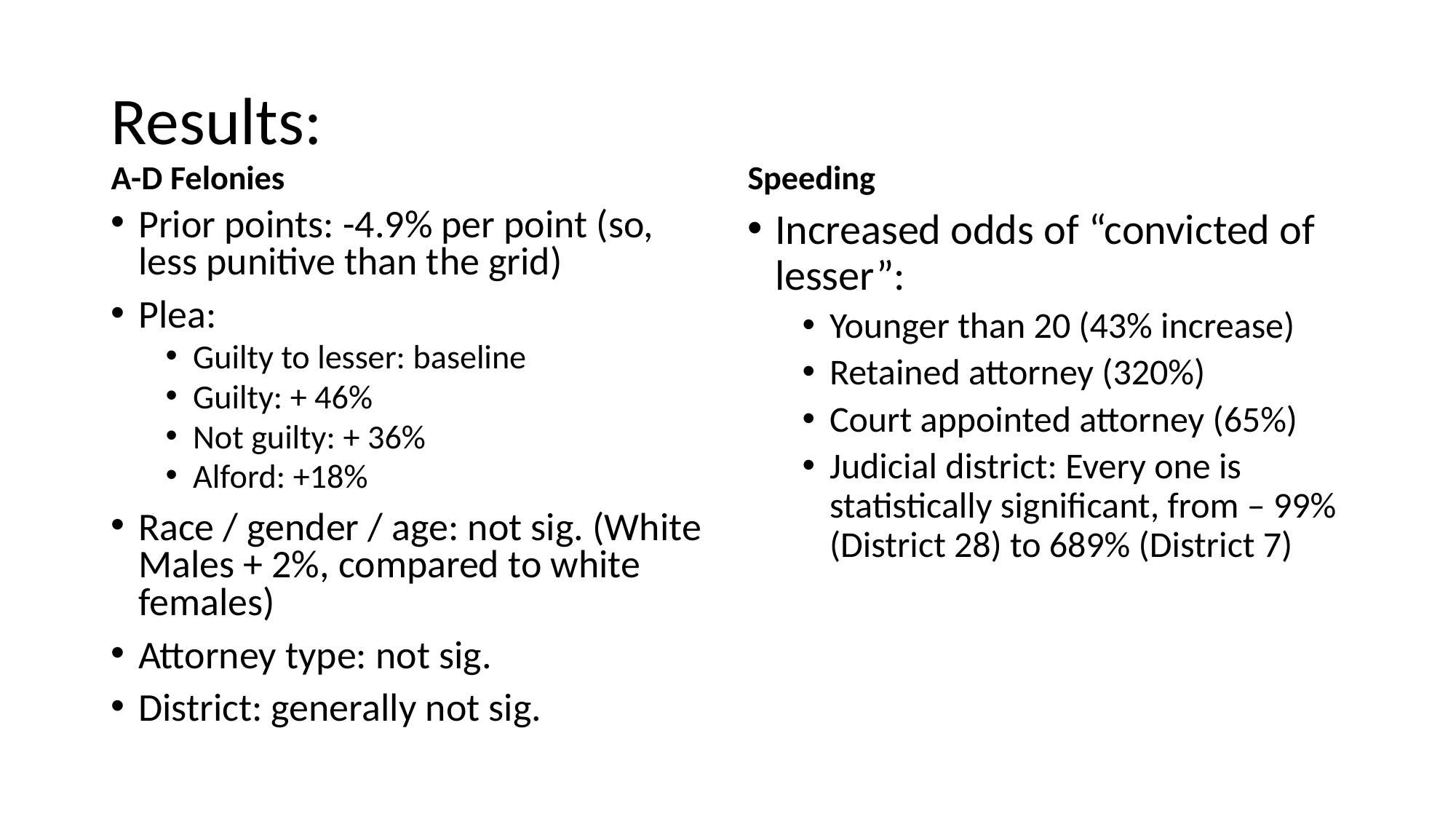

# Results:
A-D Felonies
Speeding
Prior points: -4.9% per point (so, less punitive than the grid)
Plea:
Guilty to lesser: baseline
Guilty: + 46%
Not guilty: + 36%
Alford: +18%
Race / gender / age: not sig. (White Males + 2%, compared to white females)
Attorney type: not sig.
District: generally not sig.
Increased odds of “convicted of lesser”:
Younger than 20 (43% increase)
Retained attorney (320%)
Court appointed attorney (65%)
Judicial district: Every one is statistically significant, from – 99% (District 28) to 689% (District 7)